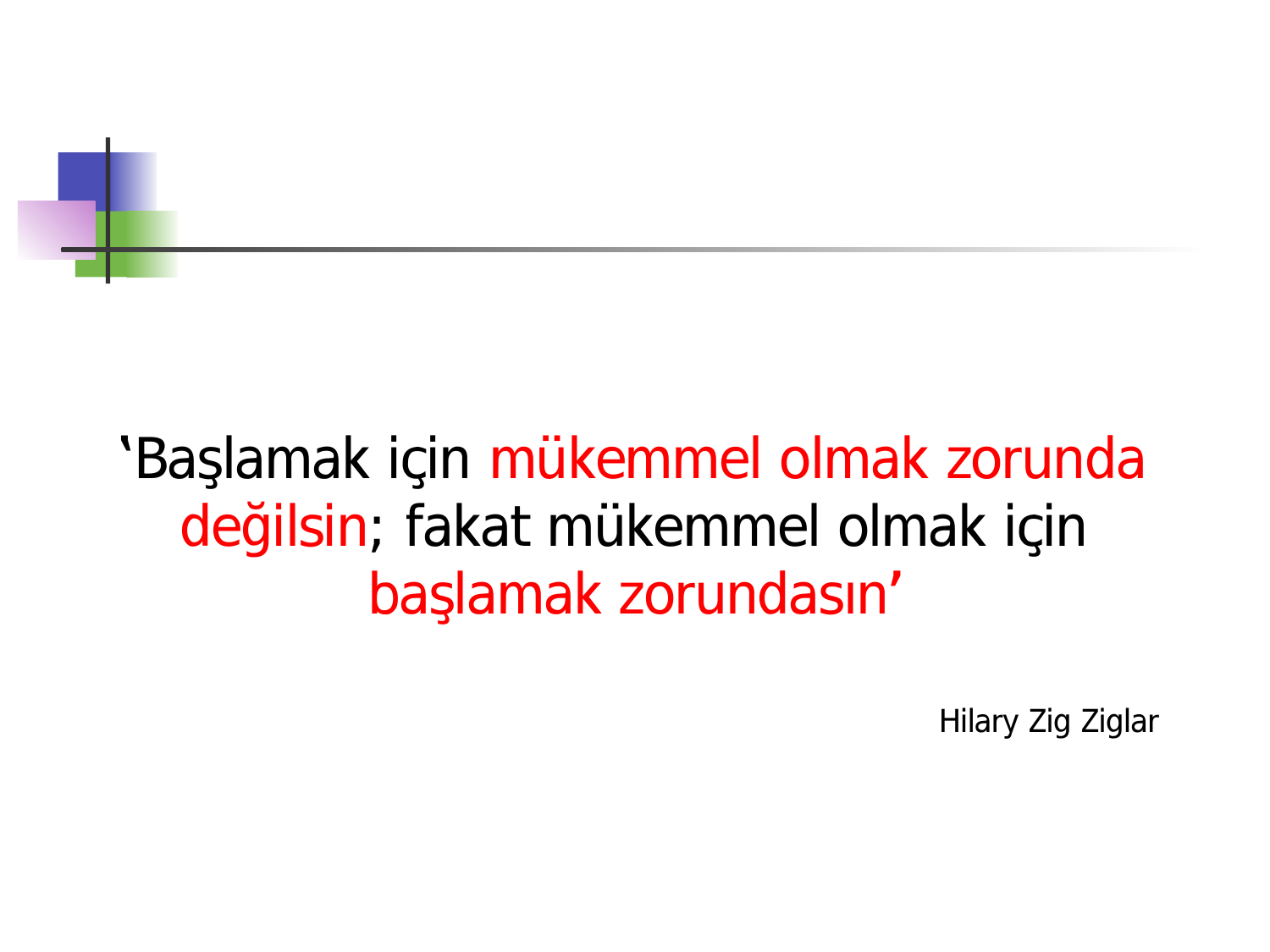

‘Başlamak için mükemmel olmak zorunda değilsin; fakat mükemmel olmak için başlamak zorundasın’

Hilary Zig Ziglar